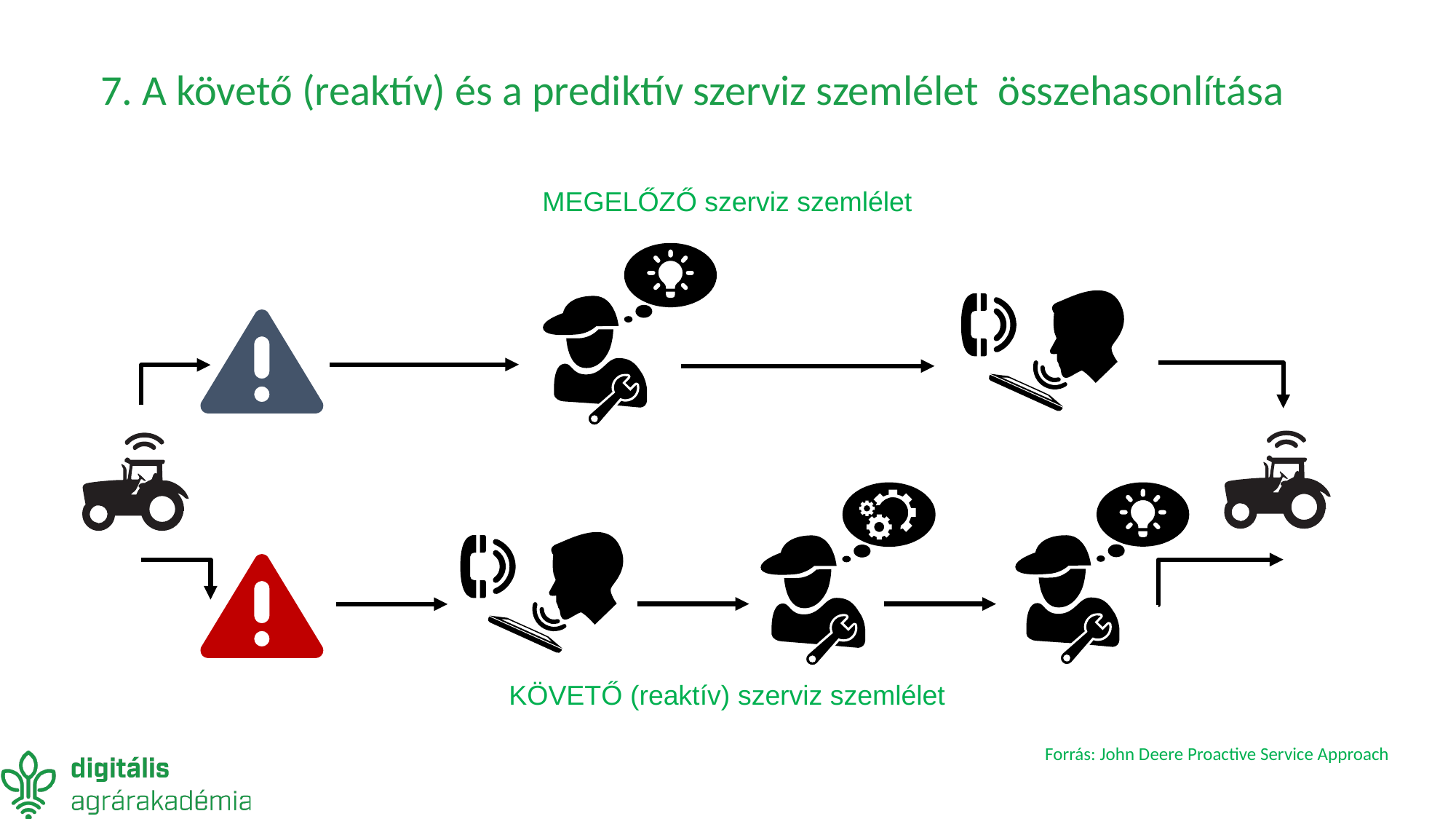

# 7. A követő (reaktív) és a prediktív szerviz szemlélet  összehasonlítása
MEGELŐZŐ szerviz szemlélet

KÖVETŐ (reaktív) szerviz szemlélet
Forrás: John Deere Proactive Service Approach